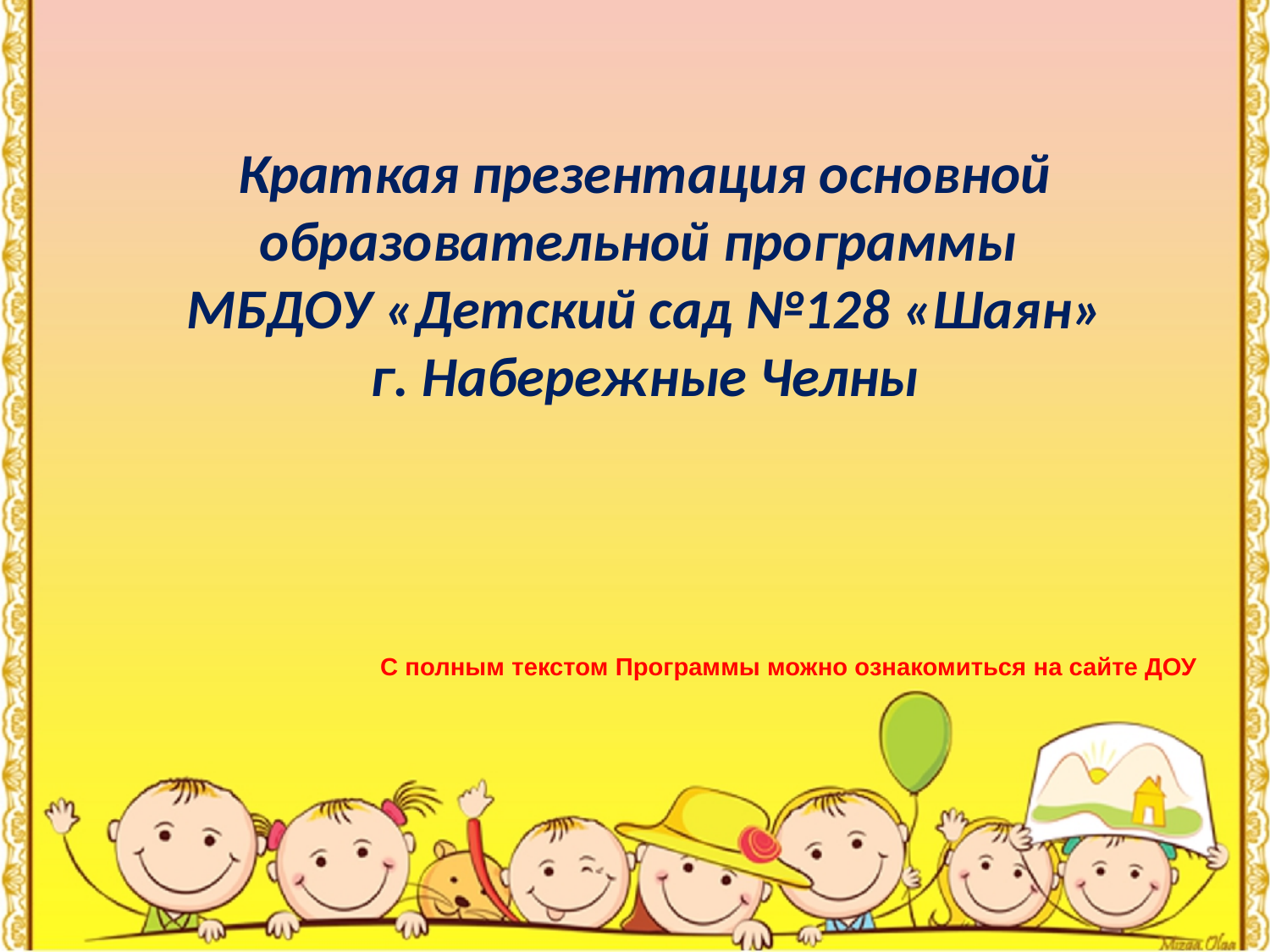

# Краткая презентация основной образовательной программы МБДОУ «Детский сад №128 «Шаян» г. Набережные Челны
С полным текстом Программы можно ознакомиться на сайте ДОУ